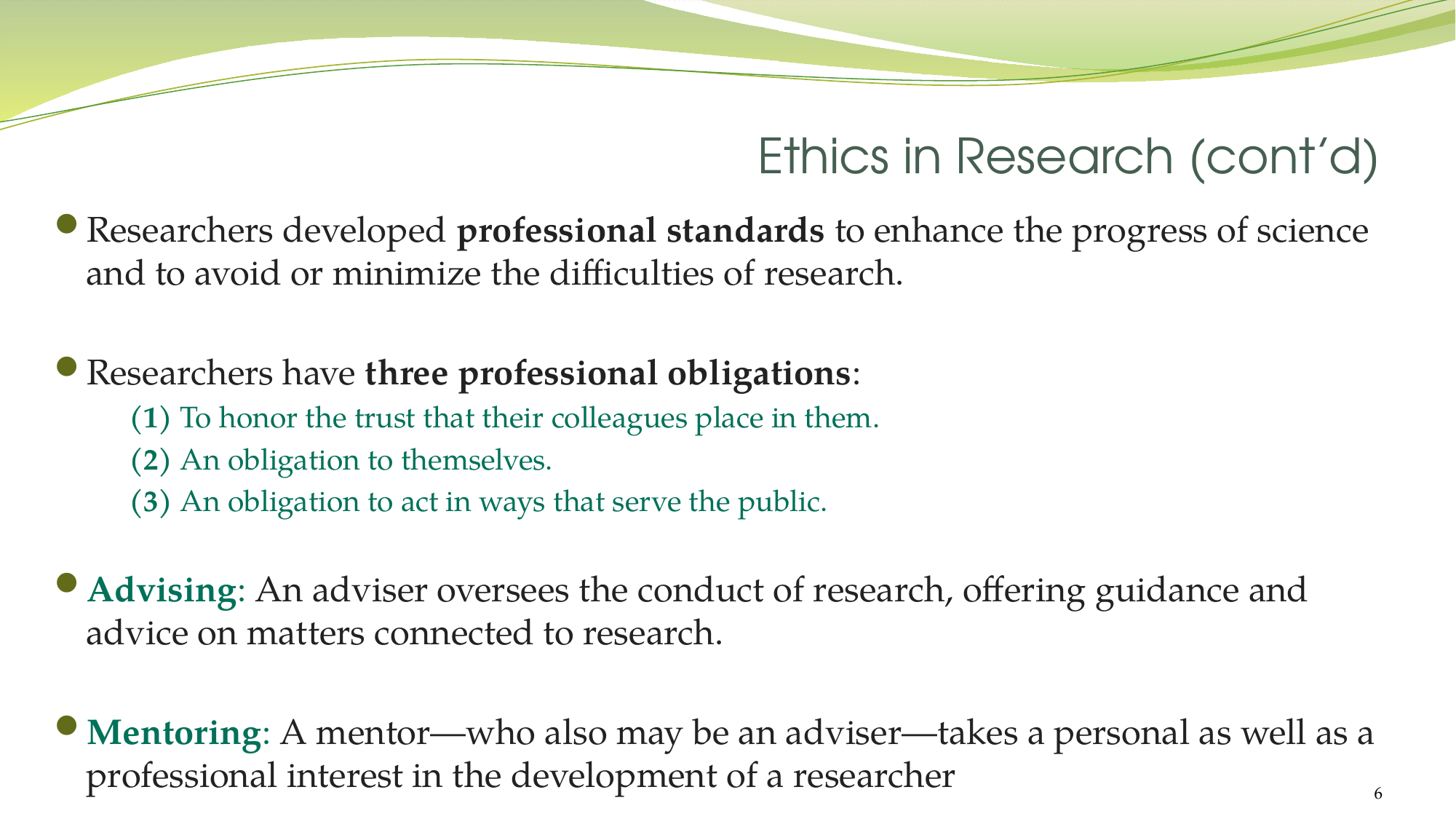

# Ethics in Research (cont’d)
Researchers developed professional standards to enhance the progress of science and to avoid or minimize the difficulties of research.

Researchers have three professional obligations:
(1) To honor the trust that their colleagues place in them.
(2) An obligation to themselves.
(3) An obligation to act in ways that serve the public.

Advising: An adviser oversees the conduct of research, offering guidance and advice on matters connected to research.

Mentoring: A mentor—who also may be an adviser—takes a personal as well as a professional interest in the development of a researcher

6